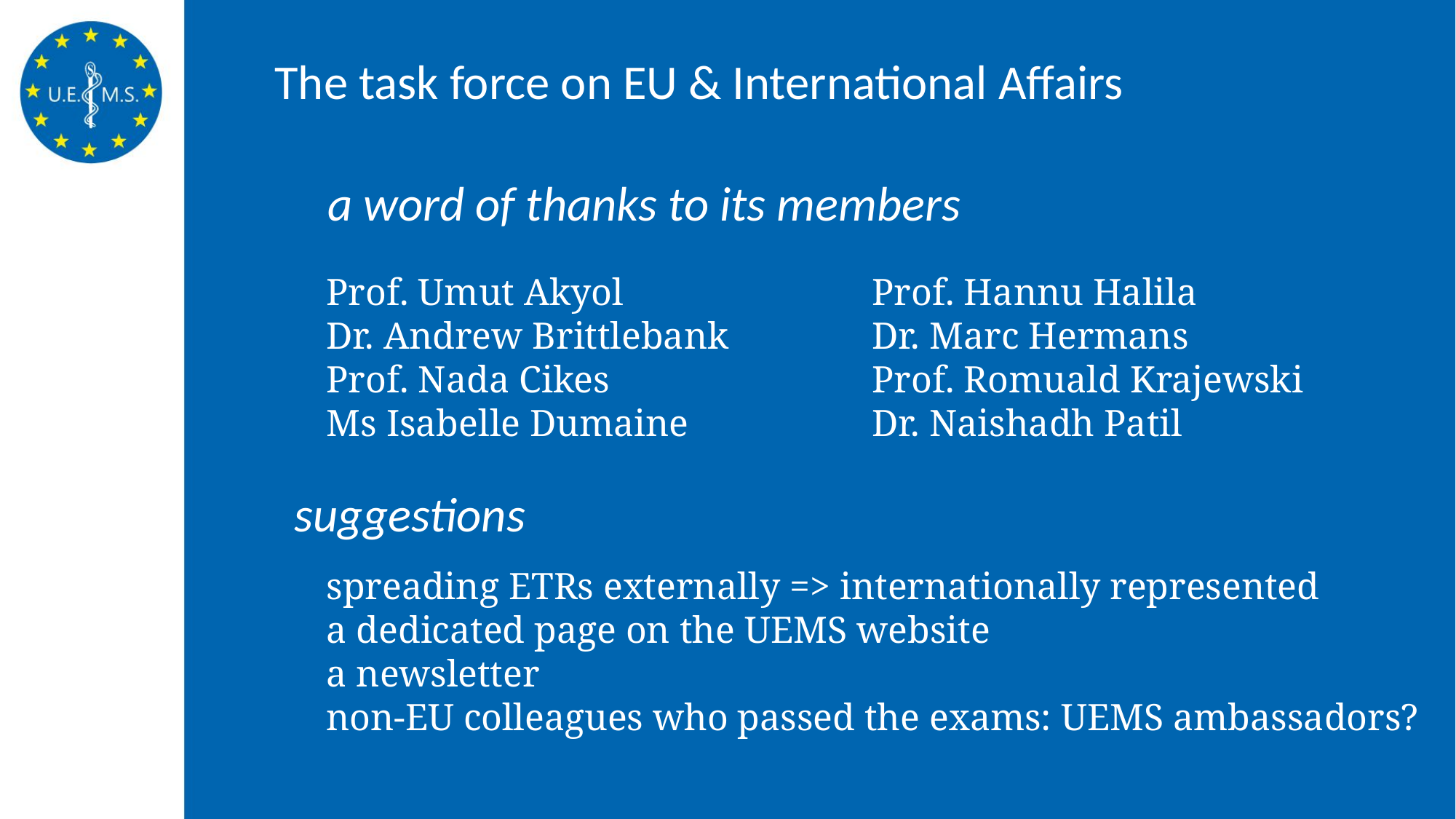

The task force on EU & International Affairs
a word of thanks to its members
Prof. Umut Akyol			Prof. Hannu Halila
Dr. Andrew Brittlebank		Dr. Marc Hermans
Prof. Nada Cikes			Prof. Romuald Krajewski
Ms Isabelle Dumaine		Dr. Naishadh Patil
suggestions
spreading ETRs externally => internationally represented
a dedicated page on the UEMS website
a newsletter
non-EU colleagues who passed the exams: UEMS ambassadors?